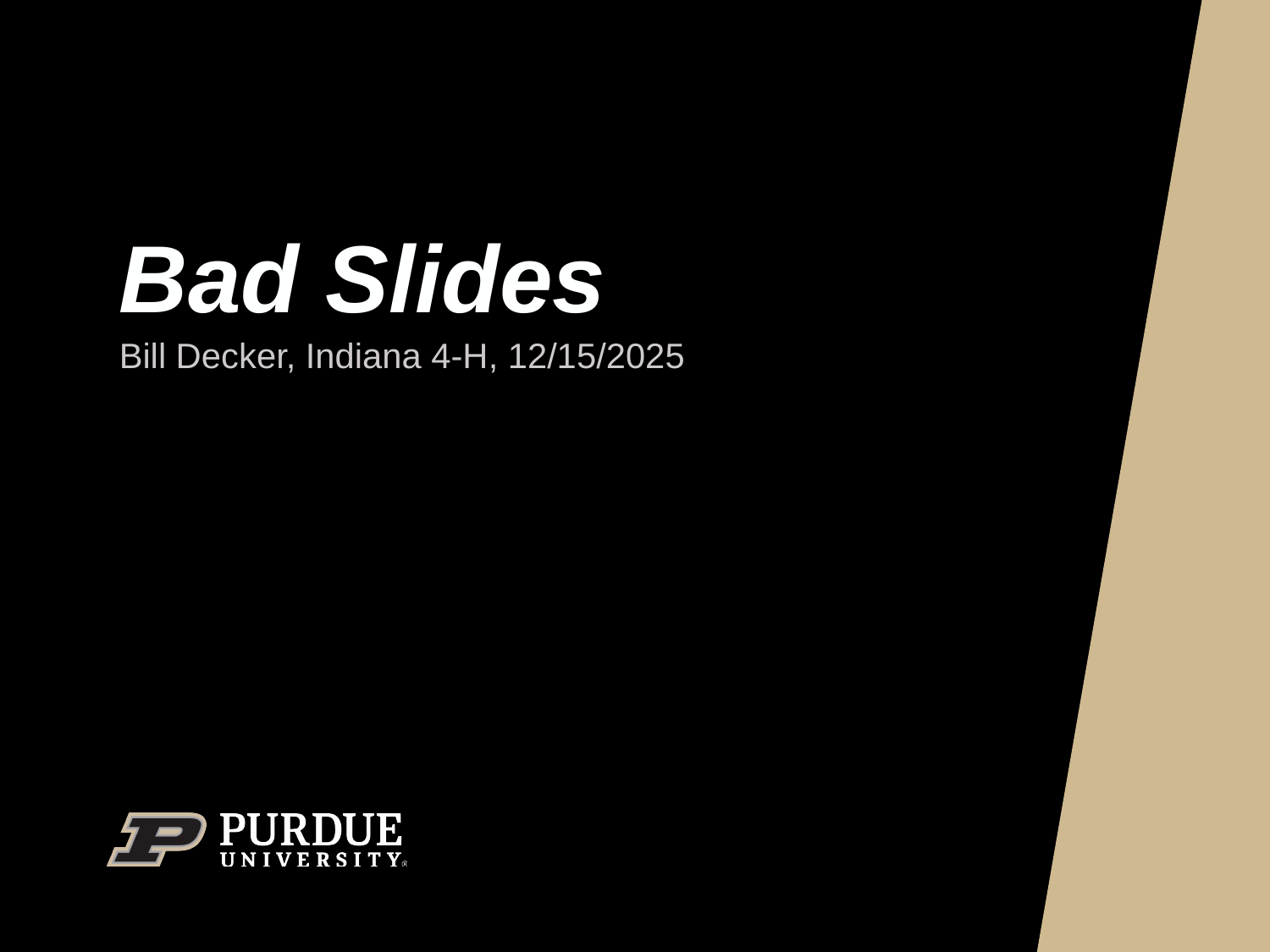

# Bad Slides
Bill Decker, Indiana 4-H, 12/15/2025